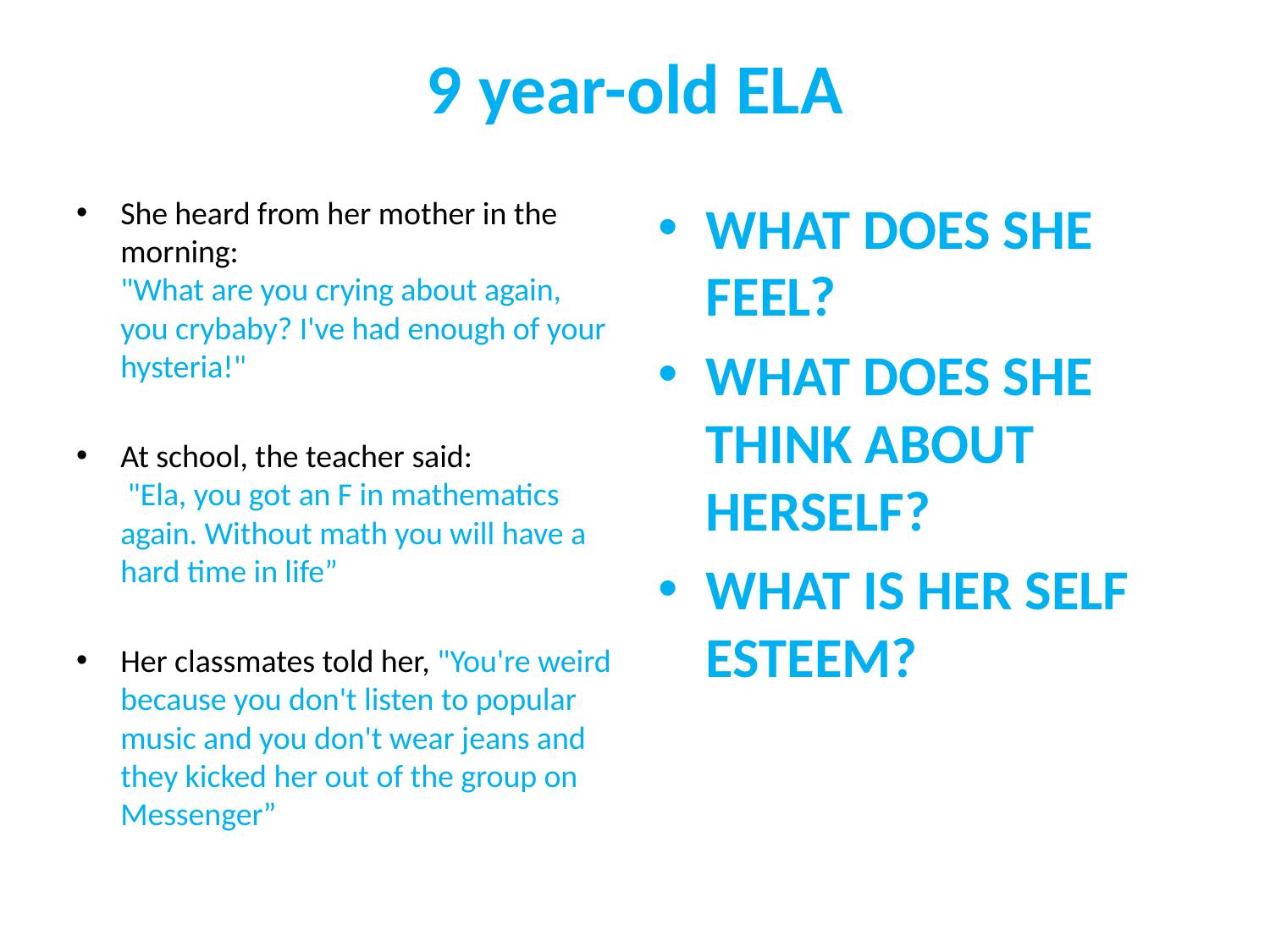

# 9 year-old ELA
She heard from her mother in the morning:
"What are you crying about again, you crybaby? I've had enough of your hysteria!"

At school, the teacher said:
 "Ela, you got an F in mathematics again. Without math you will have a hard time in life”

Her classmates told her, "You're weird because you don't listen to popular music and you don't wear jeans and they kicked her out of the group on Messenger”
WHAT DOES SHE FEEL?
WHAT DOES SHE THINK ABOUT HERSELF?
WHAT IS HER SELF ESTEEM?